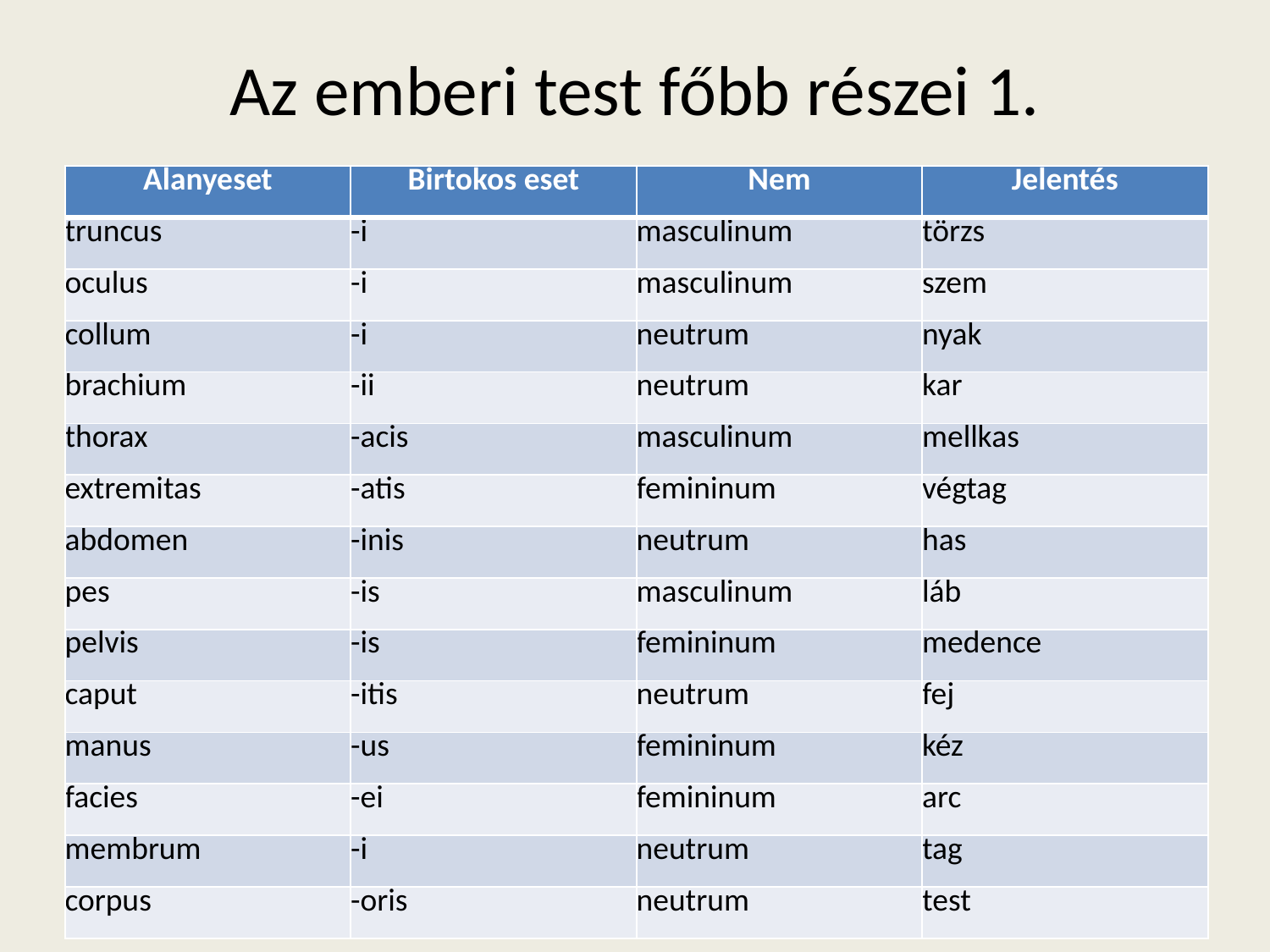

# Az emberi test főbb részei 1.
| Alanyeset | Birtokos eset | Nem | Jelentés |
| --- | --- | --- | --- |
| truncus | -i | masculinum | törzs |
| oculus | -i | masculinum | szem |
| collum | -i | neutrum | nyak |
| brachium | -ii | neutrum | kar |
| thorax | -acis | masculinum | mellkas |
| extremitas | -atis | femininum | végtag |
| abdomen | -inis | neutrum | has |
| pes | -is | masculinum | láb |
| pelvis | -is | femininum | medence |
| caput | -itis | neutrum | fej |
| manus | -us | femininum | kéz |
| facies | -ei | femininum | arc |
| membrum | -i | neutrum | tag |
| corpus | -oris | neutrum | test |